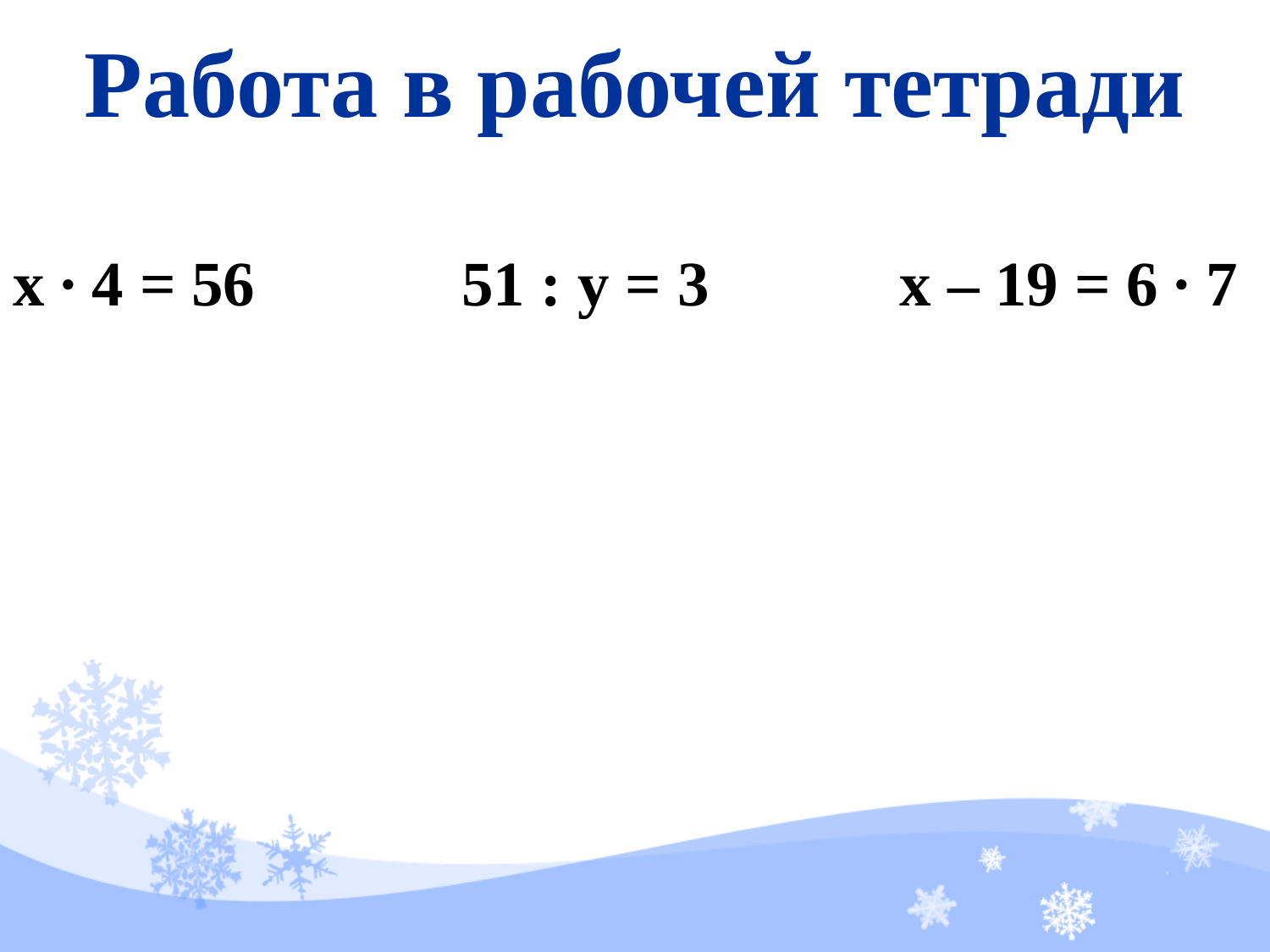

# Работа в рабочей тетради
х ∙ 4 = 56             51 : у = 3            х – 19 = 6 ∙ 7